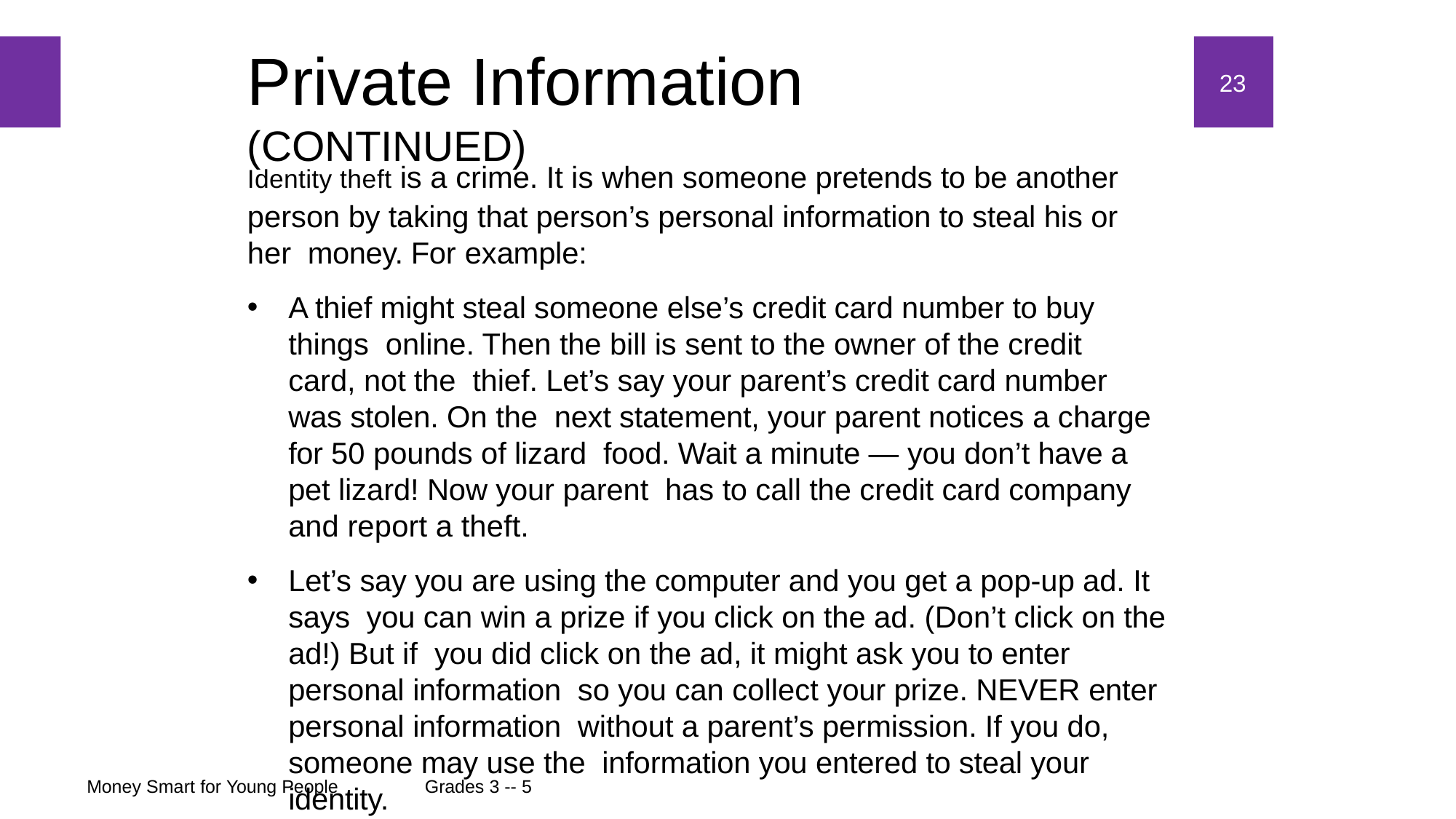

# Private Information (CONTINUED)
23
Identity theft is a crime. It is when someone pretends to be another  person by taking that person’s personal information to steal his or her  money. For example:
A thief might steal someone else’s credit card number to buy things  online. Then the bill is sent to the owner of the credit card, not the  thief. Let’s say your parent’s credit card number was stolen. On the  next statement, your parent notices a charge for 50 pounds of lizard  food. Wait a minute — you don’t have a pet lizard! Now your parent  has to call the credit card company and report a theft.
Let’s say you are using the computer and you get a pop-up ad. It says  you can win a prize if you click on the ad. (Don’t click on the ad!) But if  you did click on the ad, it might ask you to enter personal information  so you can collect your prize. NEVER enter personal information  without a parent’s permission. If you do, someone may use the  information you entered to steal your identity.
Money Smart for Young People
Grades 3 -- 5